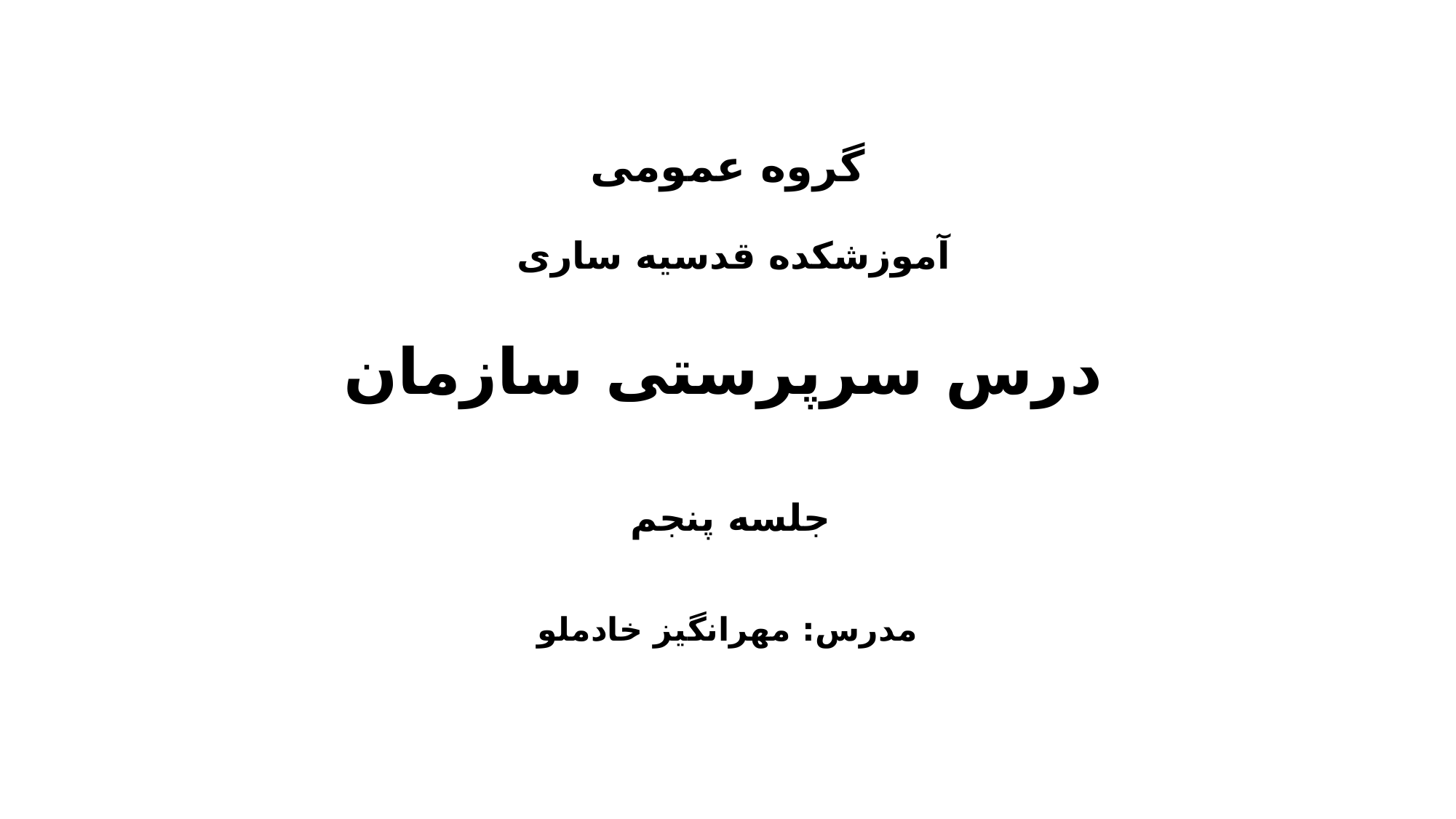

# گروه عمومی آموزشکده قدسیه ساری درس سرپرستی سازمان جلسه پنجم مدرس: مهرانگیز خادملو